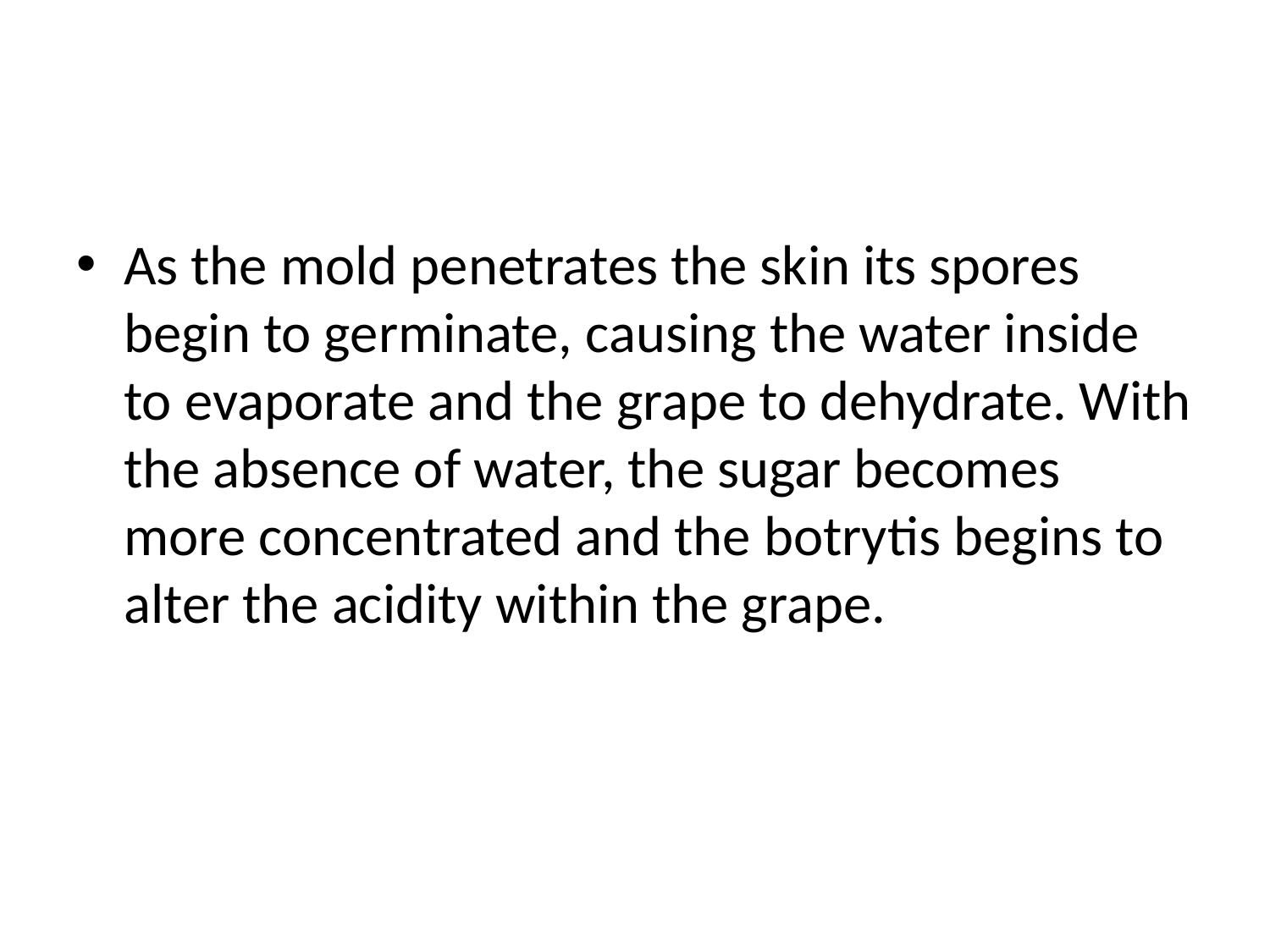

As the mold penetrates the skin its spores begin to germinate, causing the water inside to evaporate and the grape to dehydrate. With the absence of water, the sugar becomes more concentrated and the botrytis begins to alter the acidity within the grape.